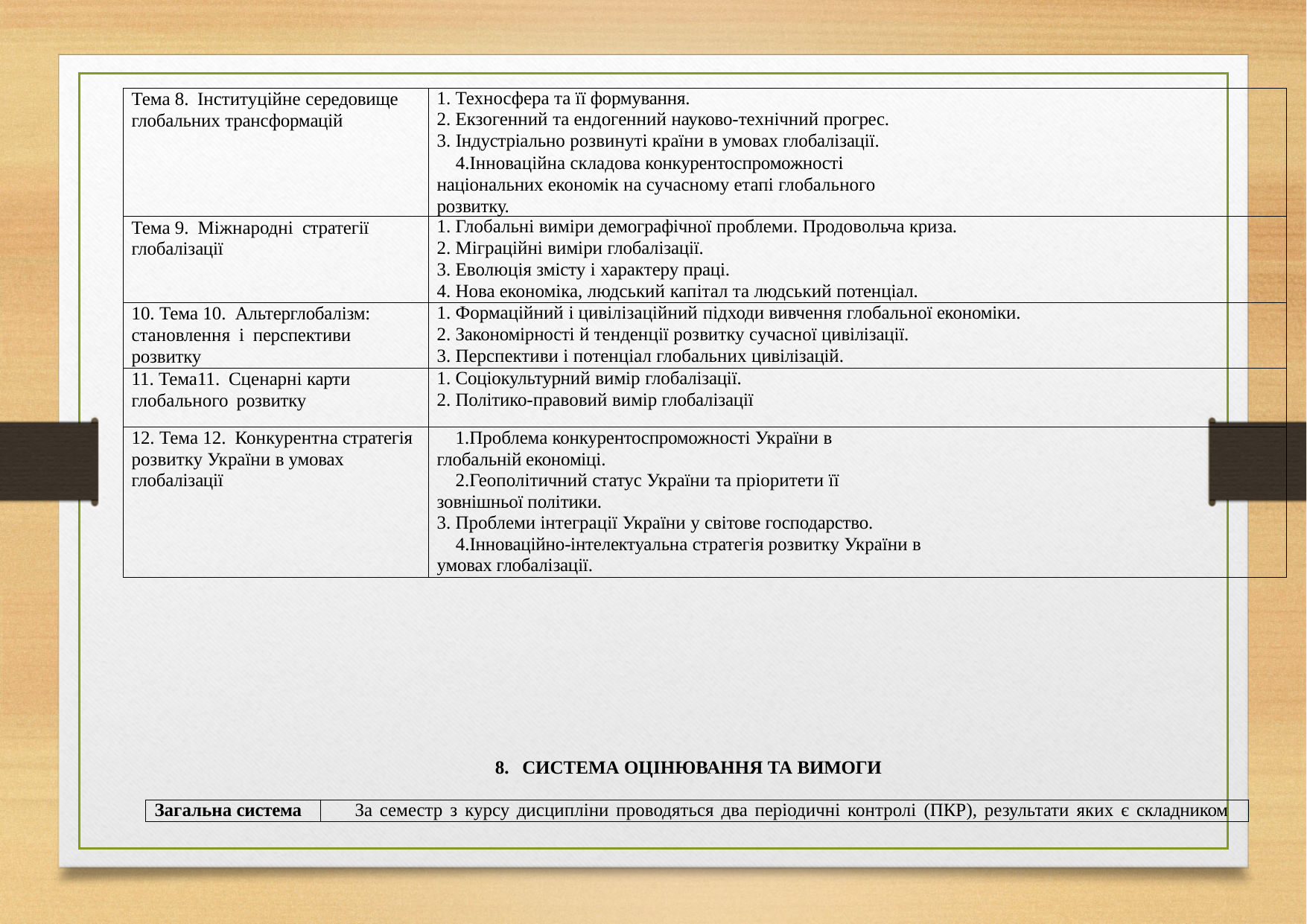

| Тема 8. Інституційне середовище глобальних трансформацій | Техносфера та її формування. Екзогенний та ендогенний науково-технічний прогрес. Індустріально розвинуті країни в умовах глобалізації. Інноваційна складова конкурентоспроможності національних економік на сучасному етапі глобального розвитку. |
| --- | --- |
| Тема 9. Міжнародні стратегії глобалізації | Глобальні виміри демографічної проблеми. Продовольча криза. Міграційні виміри глобалізації. Еволюція змісту і характеру праці. Нова економіка, людський капітал та людський потенціал. |
| 10. Тема 10. Альтерглобалізм: становлення і перспективи розвитку | Формаційний і цивілізаційний підходи вивчення глобальної економіки. Закономірності й тенденції розвитку сучасної цивілізації. Перспективи і потенціал глобальних цивілізацій. |
| 11. Тема11. Сценарні карти глобального розвитку | Соціокультурний вимір глобалізації. Політико-правовий вимір глобалізації |
| 12. Тема 12. Конкурентна стратегія розвитку України в умовах глобалізації | Проблема конкурентоспроможності України в глобальній економіці. Геополітичний статус України та пріоритети її зовнішньої політики. Проблеми інтеграції України у світове господарство. Інноваційно-інтелектуальна стратегія розвитку України в умовах глобалізації. |
8.  СИСТЕМА ОЦІНЮВАННЯ ТА ВИМОГИ
| Загальна система | За семестр з курсу дисципліни проводяться два періодичні контролі (ПКР), результати яких є складником |
| --- | --- |